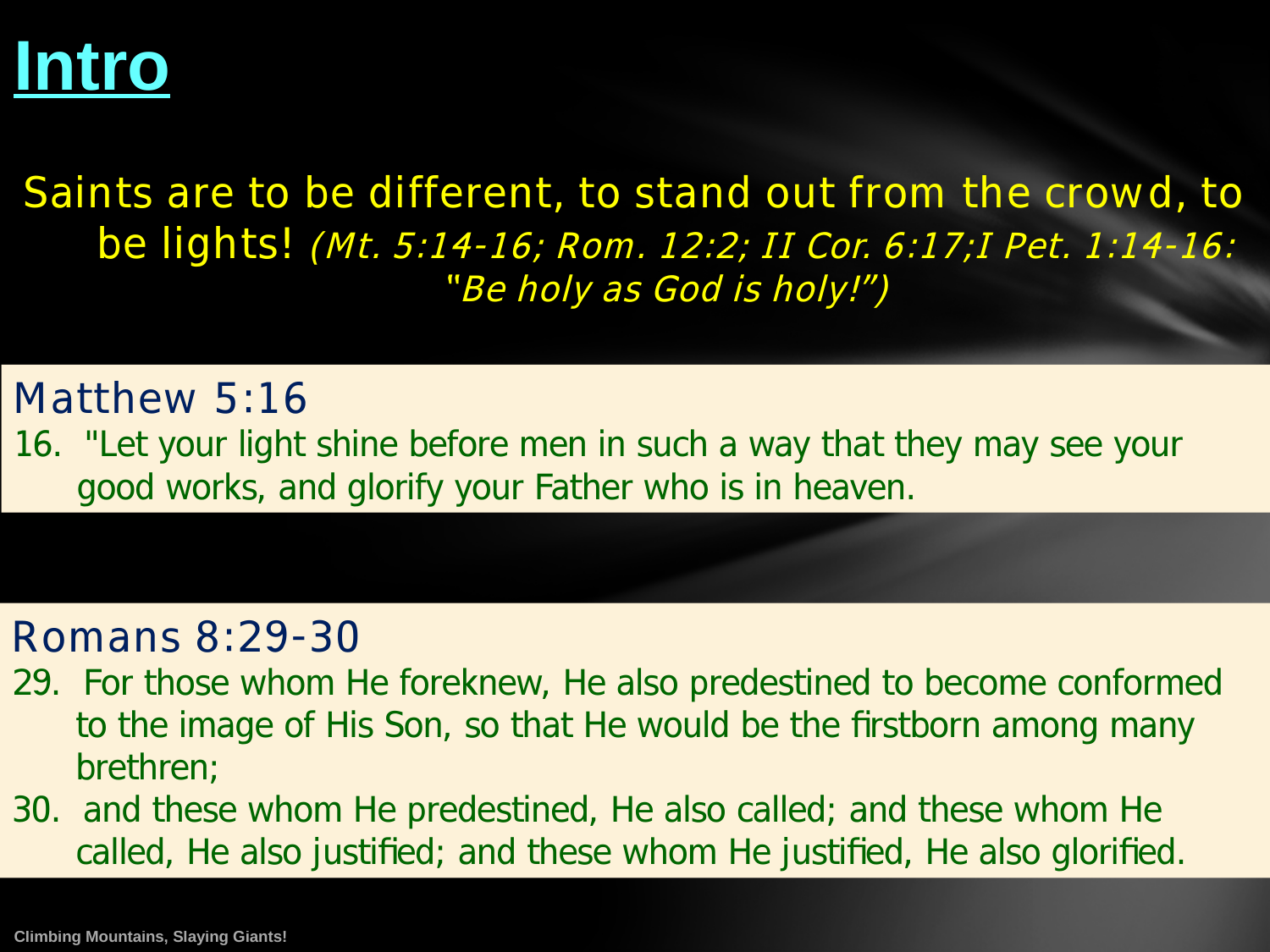

# Intro
Saints are to be different, to stand out from the crowd, to be lights! (Mt. 5:14-16; Rom. 12:2; II Cor. 6:17;I Pet. 1:14-16: “Be holy as God is holy!”)
Matthew 5:16
16.  "Let your light shine before men in such a way that they may see your good works, and glorify your Father who is in heaven.
Romans 8:29-30
29.  For those whom He foreknew, He also predestined to become conformed to the image of His Son, so that He would be the firstborn among many brethren;
30.  and these whom He predestined, He also called; and these whom He called, He also justified; and these whom He justified, He also glorified.
Climbing Mountains, Slaying Giants!